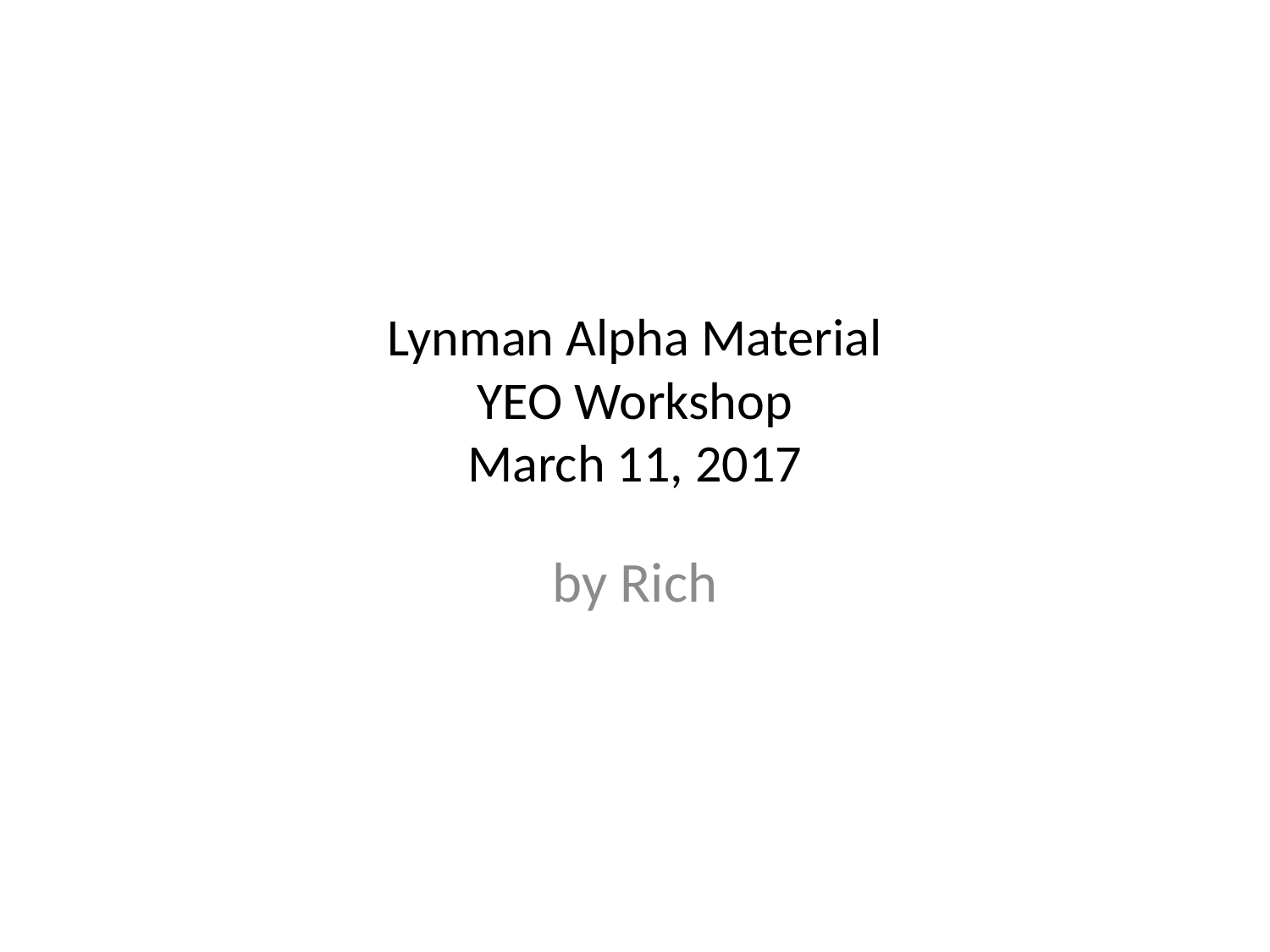

# Lynman Alpha Material YEO Workshop March 11, 2017
by Rich